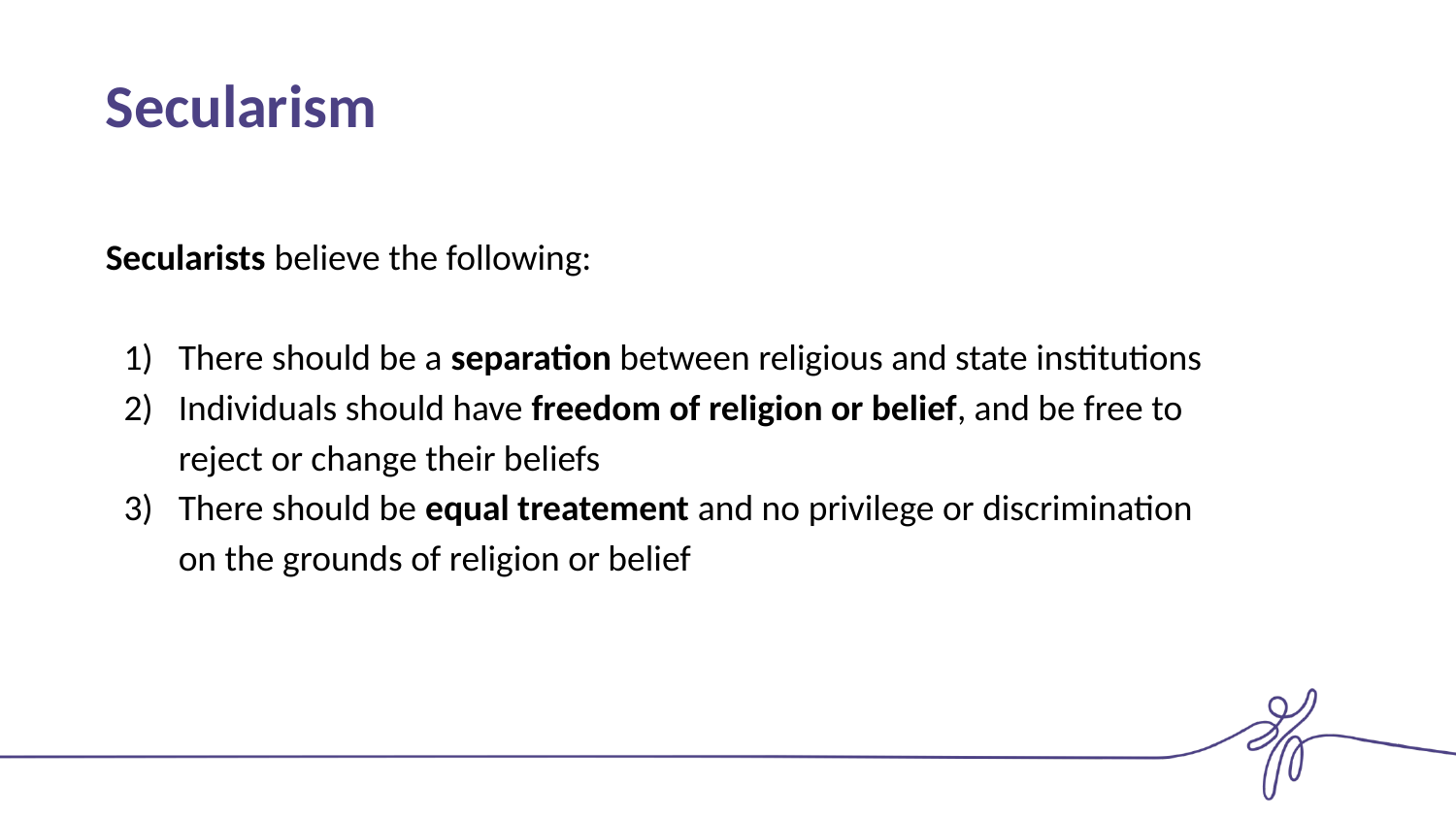

# Secularism
Secularists believe the following:

There should be a separation between religious and state institutions
Individuals should have freedom of religion or belief, and be free to reject or change their beliefs
There should be equal treatement and no privilege or discrimination on the grounds of religion or belief